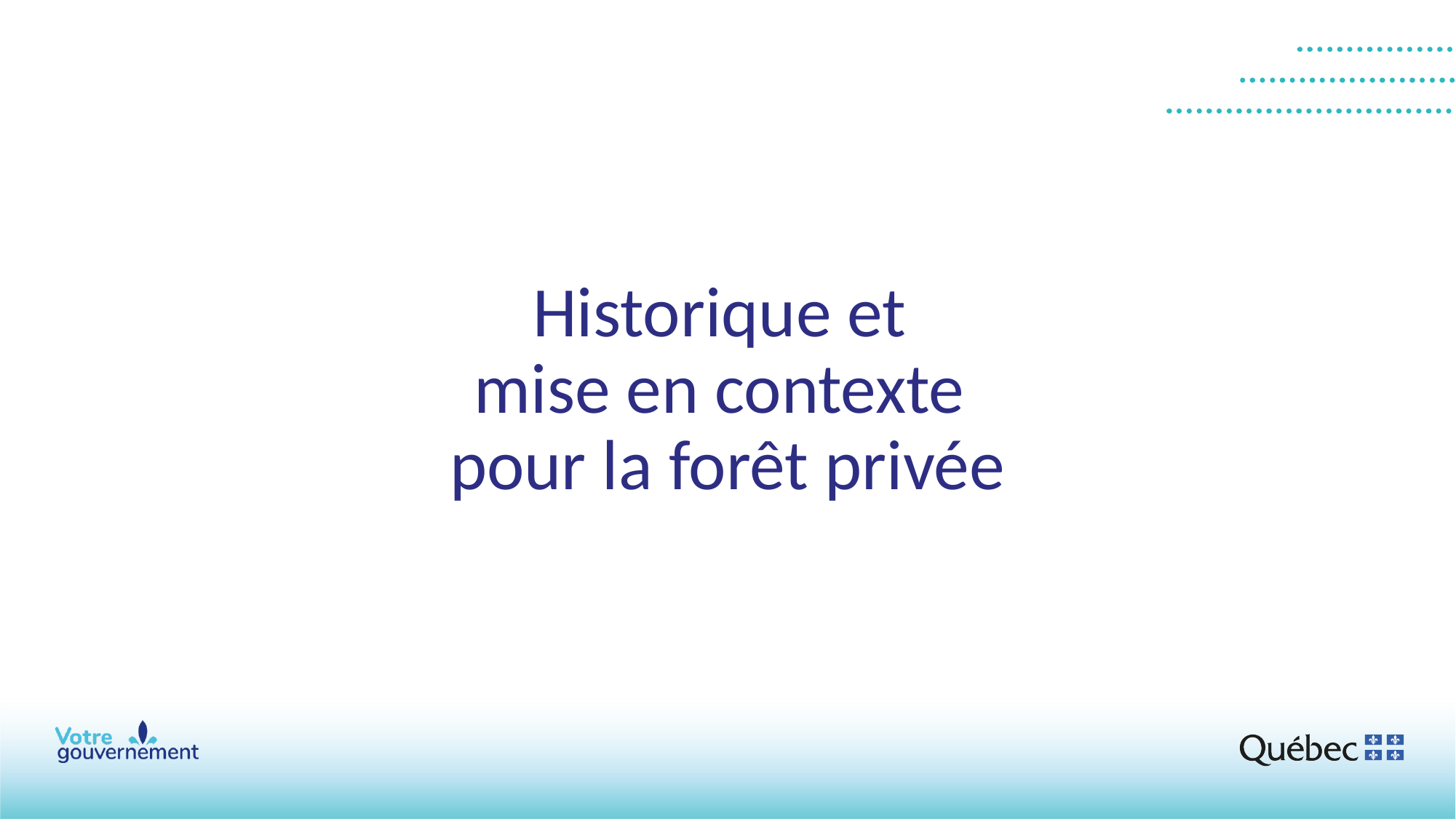

# Historique et mise en contexte pour la forêt privée